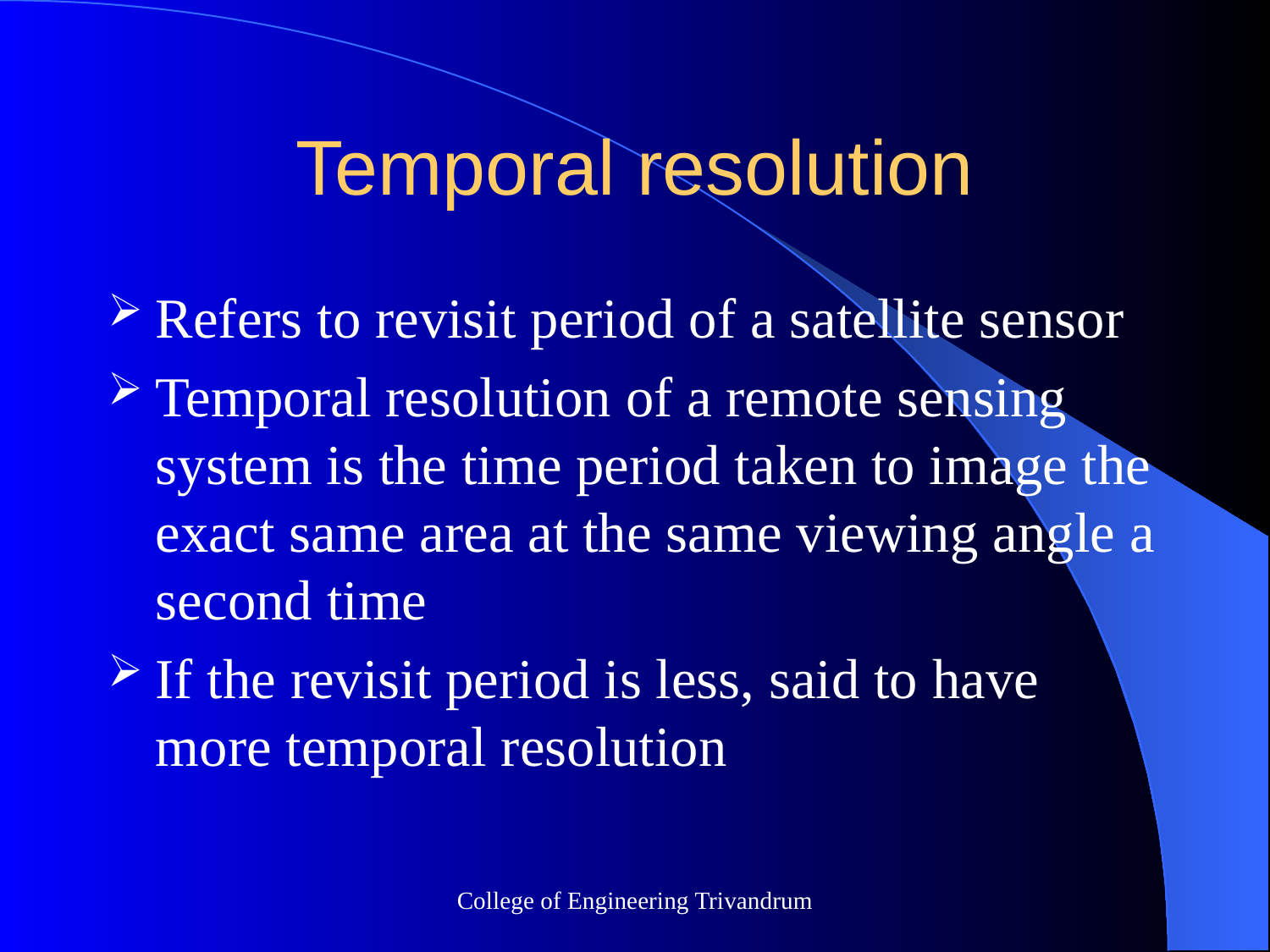

# Temporal resolution
Refers to revisit period of a satellite sensor
Temporal resolution of a remote sensing system is the time period taken to image the exact same area at the same viewing angle a second time
If the revisit period is less, said to have more temporal resolution
College of Engineering Trivandrum